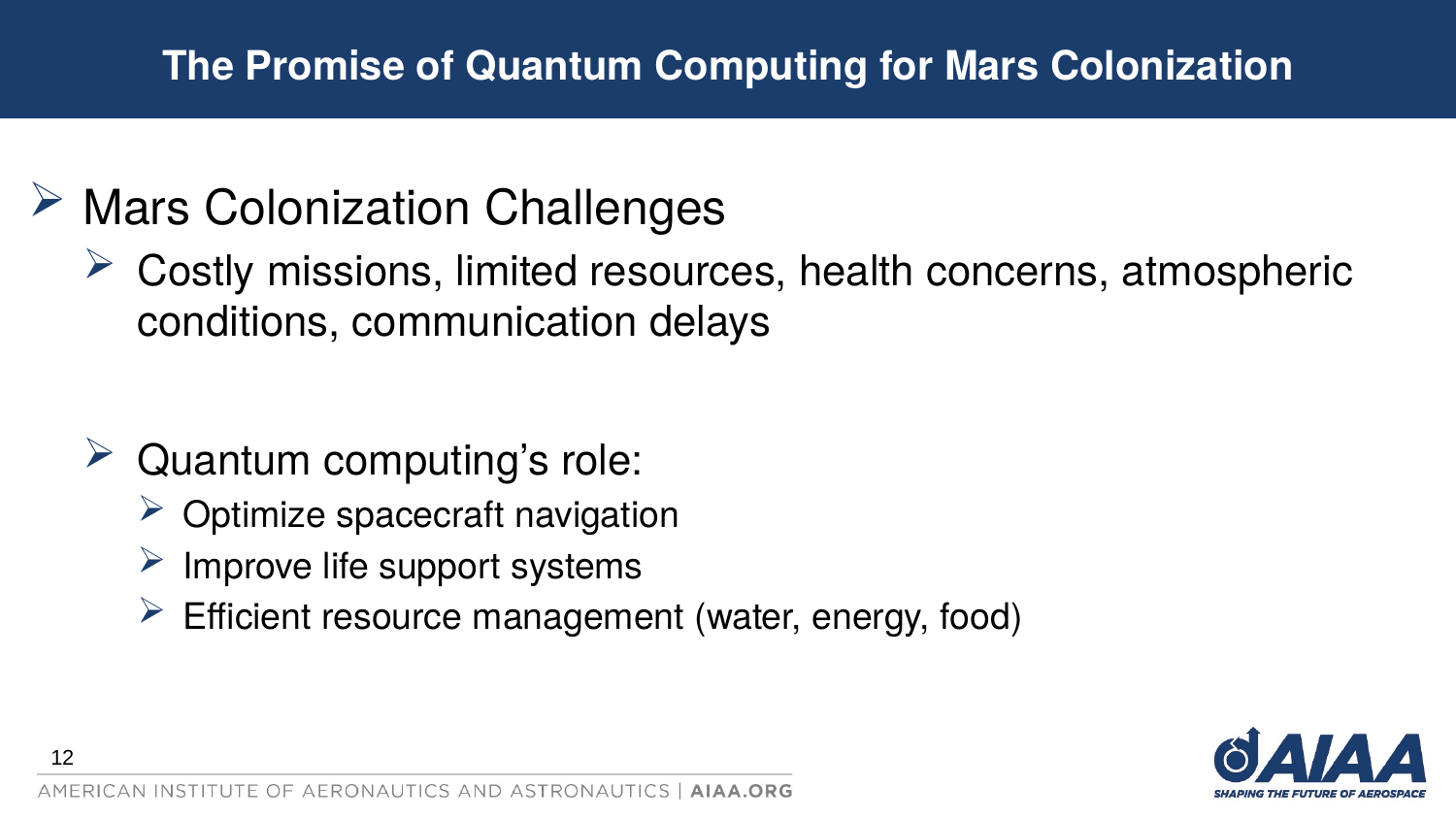

# The Promise of Quantum Computing for Mars Colonization
Mars Colonization Challenges
Costly missions, limited resources, health concerns, atmospheric conditions, communication delays

Quantum computing’s role:
Optimize spacecraft navigation
Improve life support systems
Efficient resource management (water, energy, food)
12